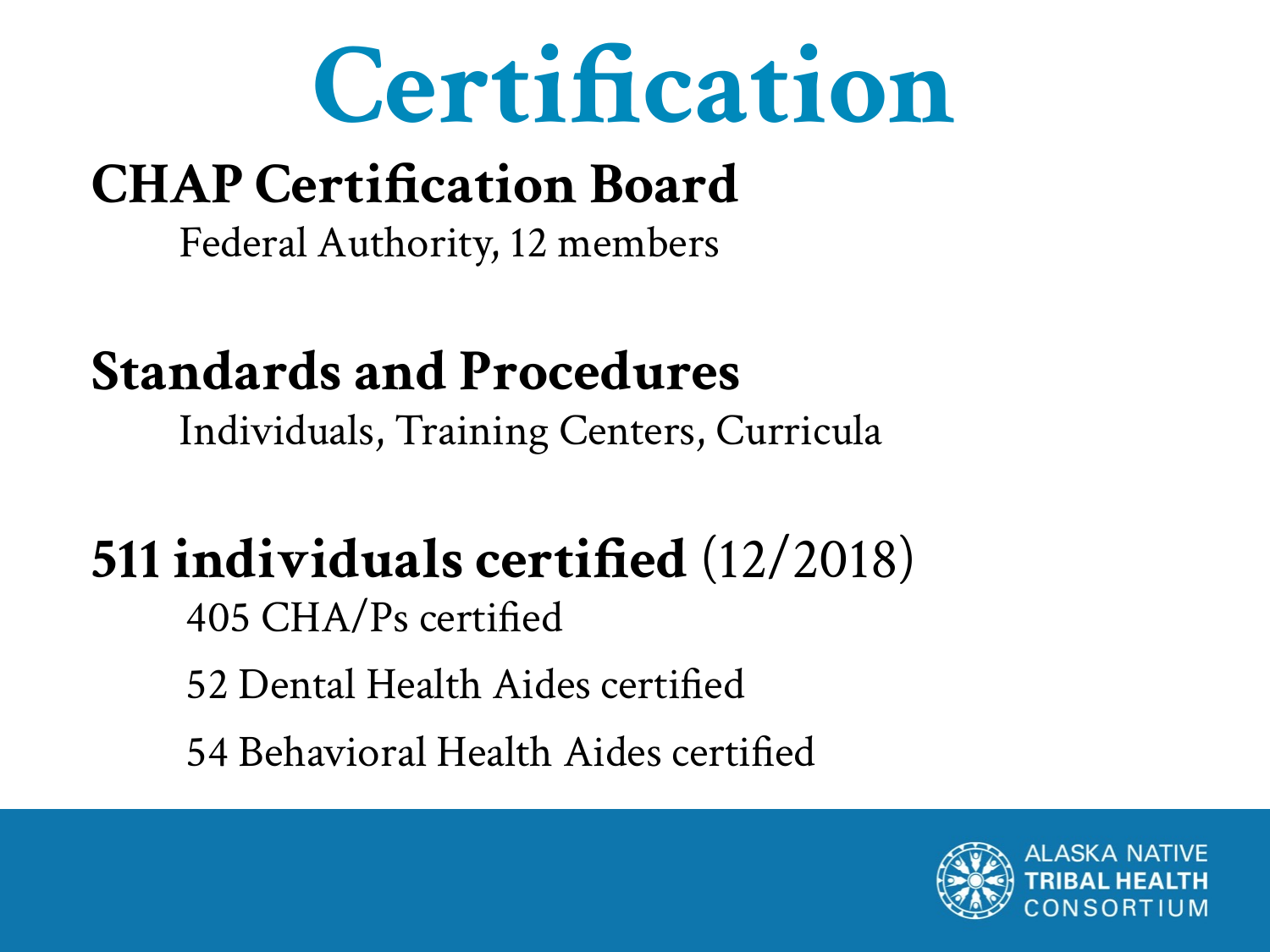

# Certification
CHAP Certification Board
Federal Authority, 12 members

Standards and Procedures
Individuals, Training Centers, Curricula

511 individuals certified (12/2018)
405 CHA/Ps certified
52 Dental Health Aides certified
54 Behavioral Health Aides certified